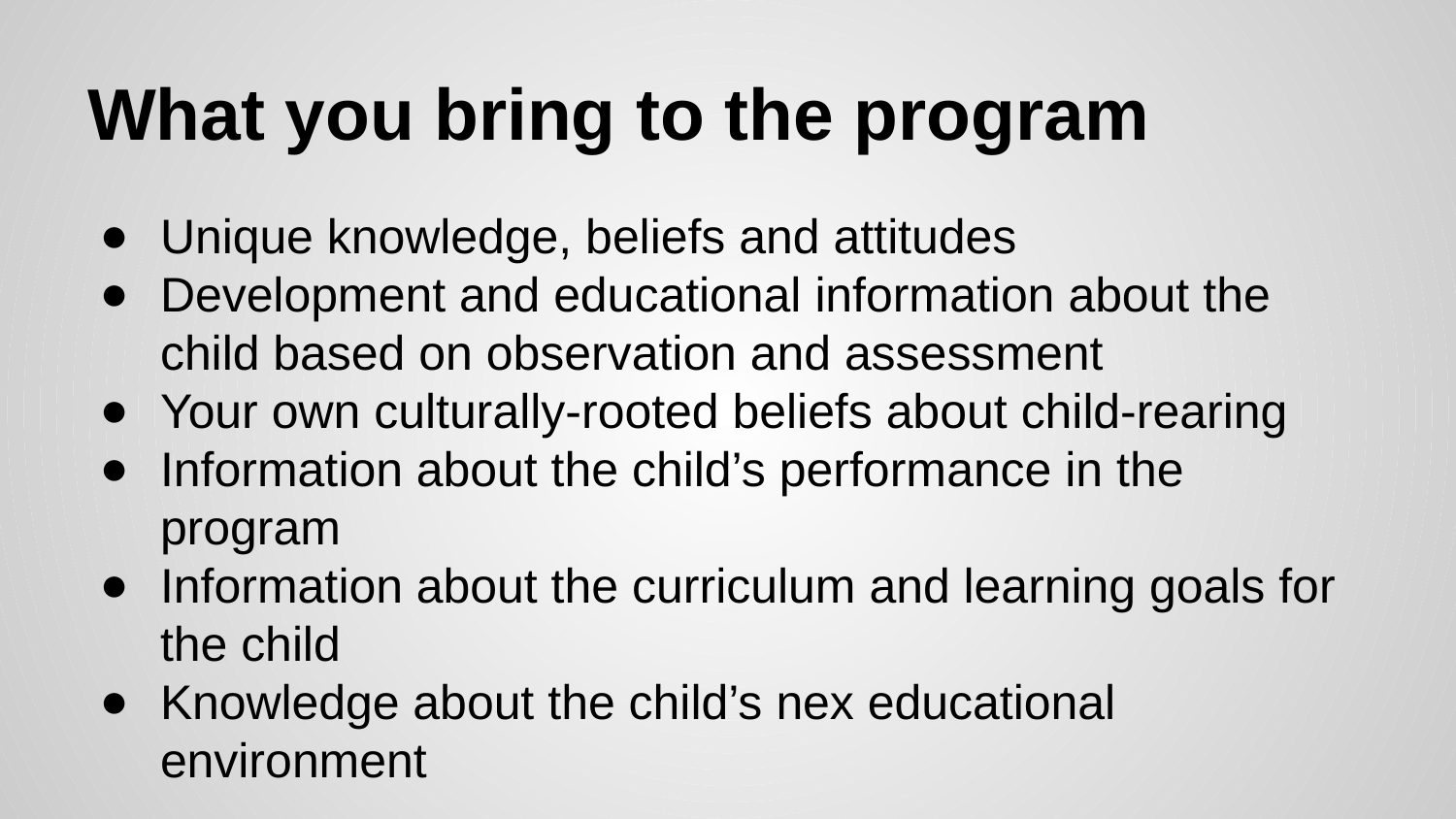

# What you bring to the program
Unique knowledge, beliefs and attitudes
Development and educational information about the child based on observation and assessment
Your own culturally-rooted beliefs about child-rearing
Information about the child’s performance in the program
Information about the curriculum and learning goals for the child
Knowledge about the child’s nex educational environment